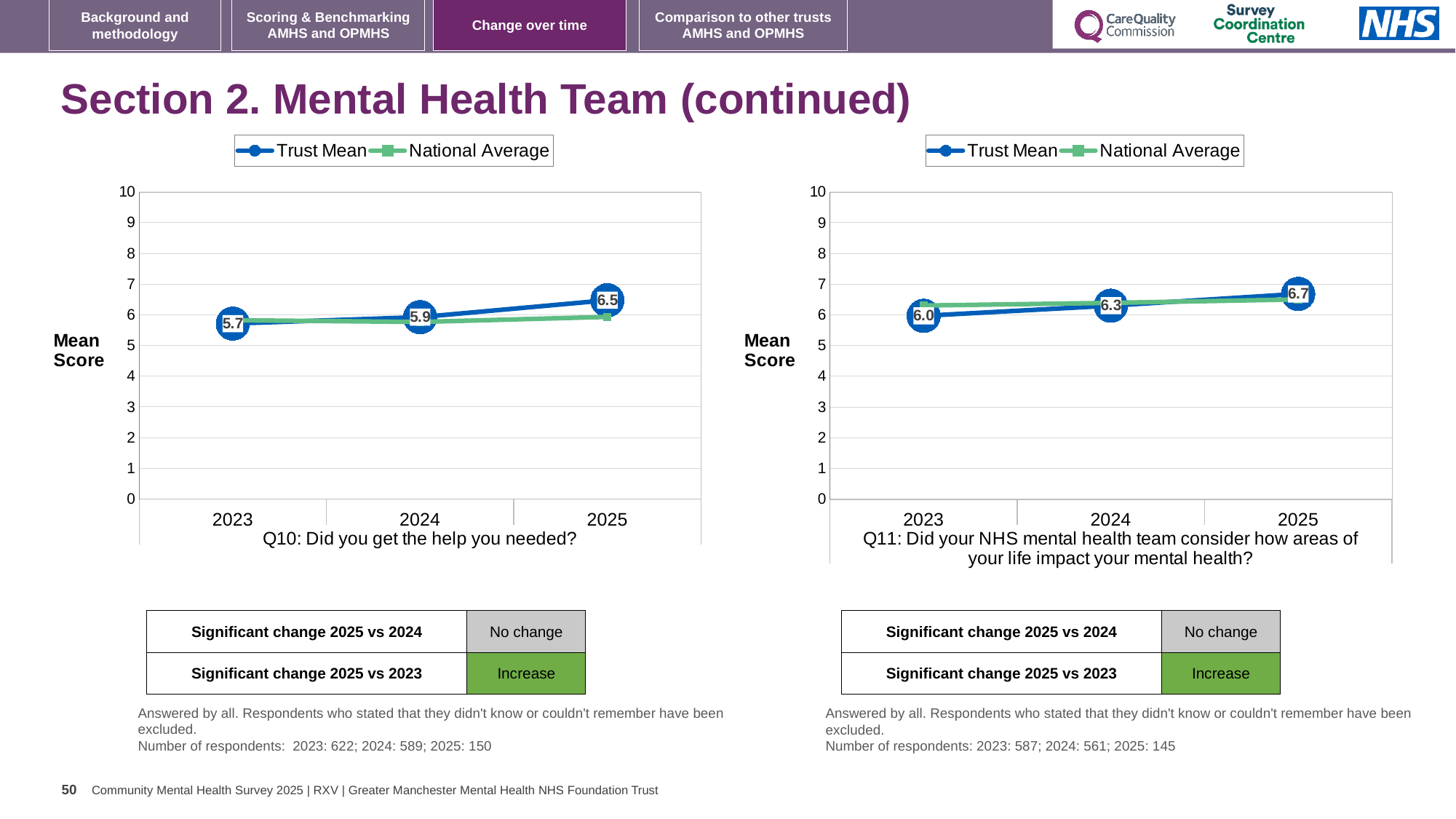

# Section 2. Mental Health Team (continued)

### Chart

| Category | Trust Mean | National Average |
|---|---|---|
| 2023 | 5.970540060021552 | 6.305212421523094 |
| 2024 | 6.300669776988055 | 6.391072444170419 |
| 2025 | 6.684134946729892 | 6.503164096596573 |

### Chart

| Category | Trust Mean | National Average |
|---|---|---|
| 2023 | 5.714972882488413 | 5.824099931795423 |
| 2024 | 5.924047217526749 | 5.766775161091364 |
| 2025 | 6.47569222251933 | 5.932614326154595 |
| Significant change 2025 vs 2024 | No change |
| --- | --- |
| Significant change 2025 vs 2023 | Increase |
| Significant change 2025 vs 2024 | No change |
| --- | --- |
| Significant change 2025 vs 2023 | Increase |
Answered by all. Respondents who stated that they didn't know or couldn't remember have been excluded.
Number of respondents:  2023: 622; 2024: 589; 2025: 150
Answered by all. Respondents who stated that they didn't know or couldn't remember have been excluded.
Number of respondents: 2023: 587; 2024: 561; 2025: 145

50